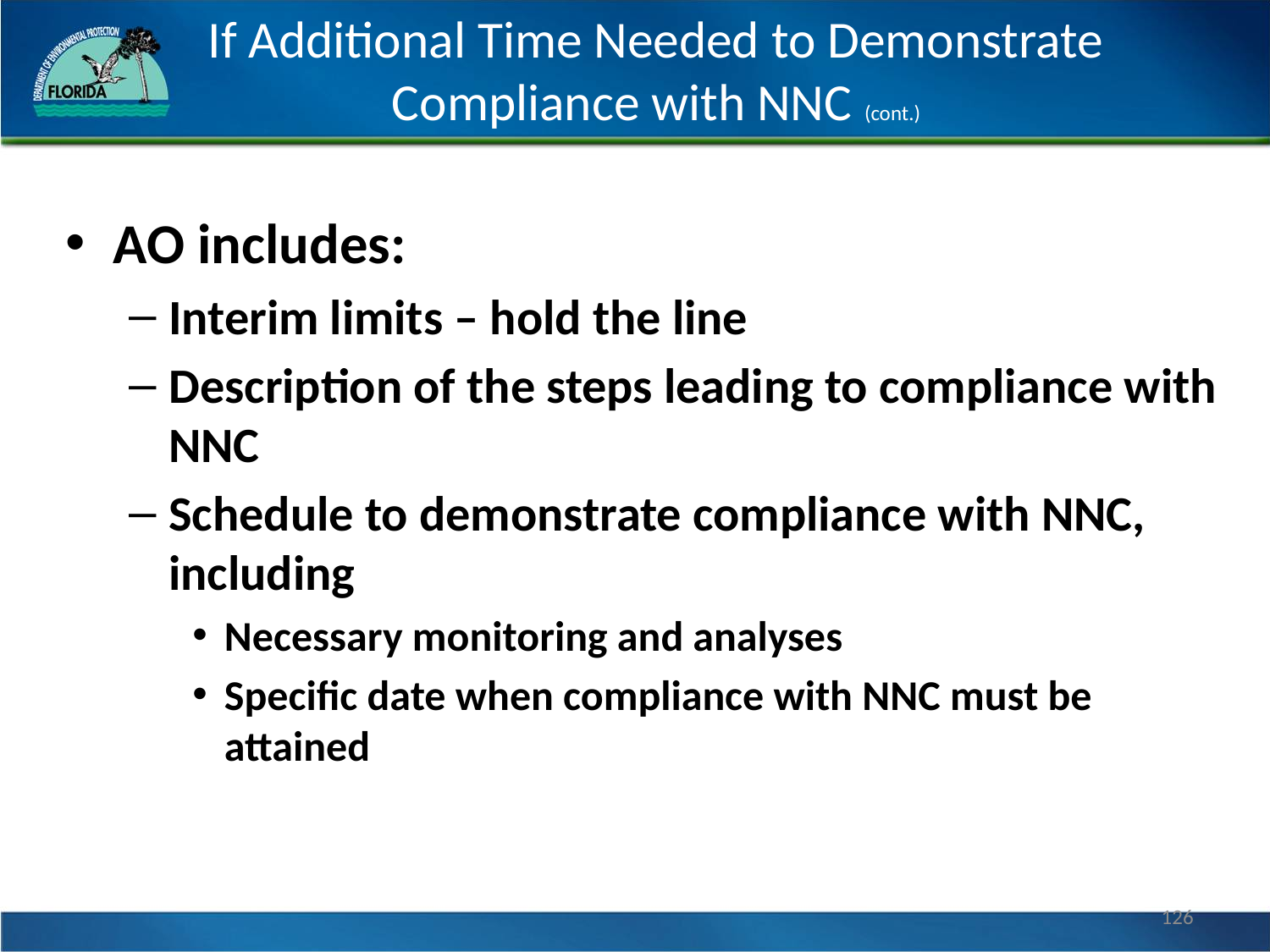

# If Additional Time Needed to Demonstrate Compliance with NNC (cont.)
AO includes:
Interim limits – hold the line
Description of the steps leading to compliance with NNC
Schedule to demonstrate compliance with NNC, including
Necessary monitoring and analyses
Specific date when compliance with NNC must be attained

126